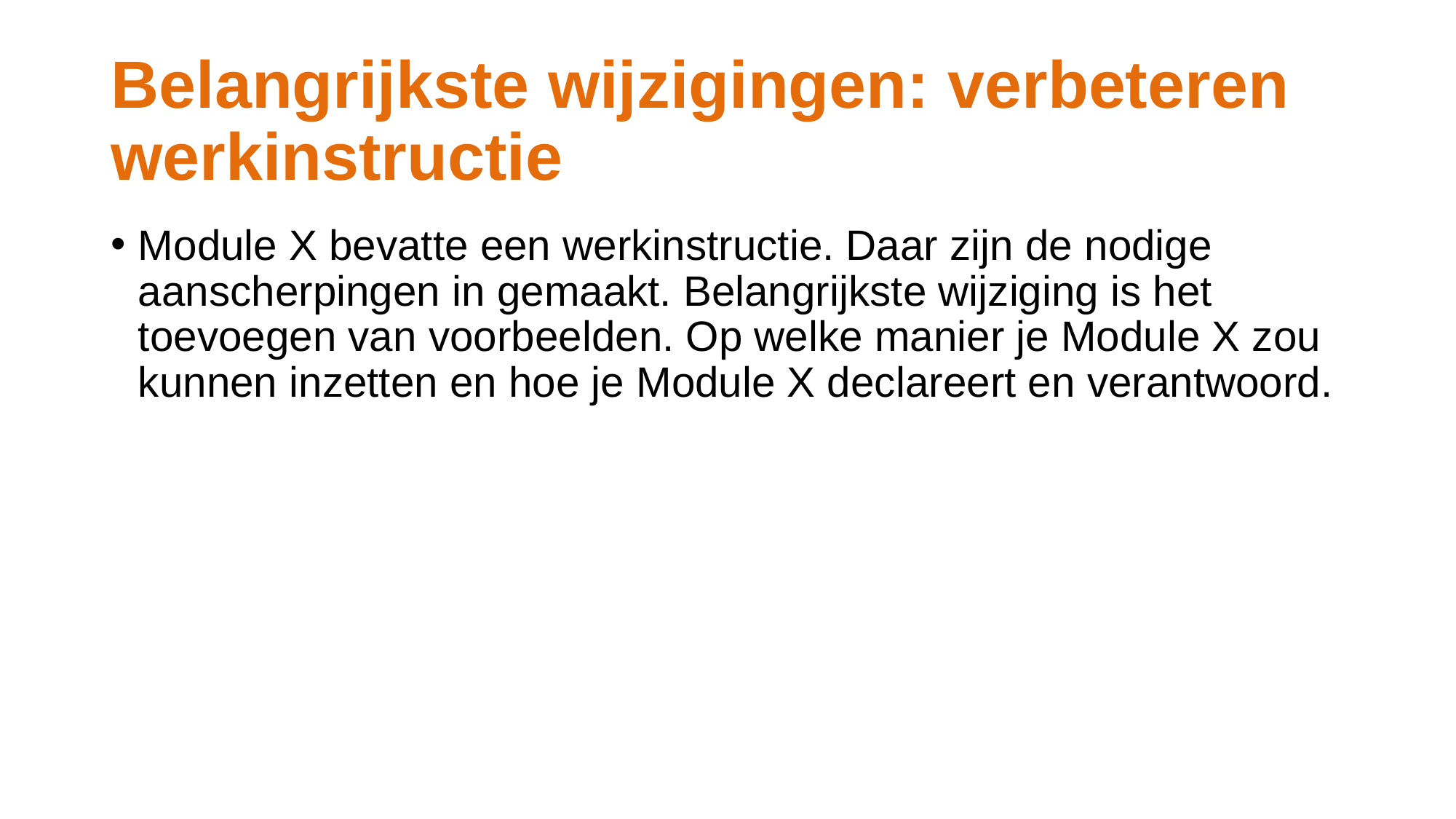

# Belangrijkste wijzigingen: verbeteren werkinstructie
Module X bevatte een werkinstructie. Daar zijn de nodige aanscherpingen in gemaakt. Belangrijkste wijziging is het toevoegen van voorbeelden. Op welke manier je Module X zou kunnen inzetten en hoe je Module X declareert en verantwoord.